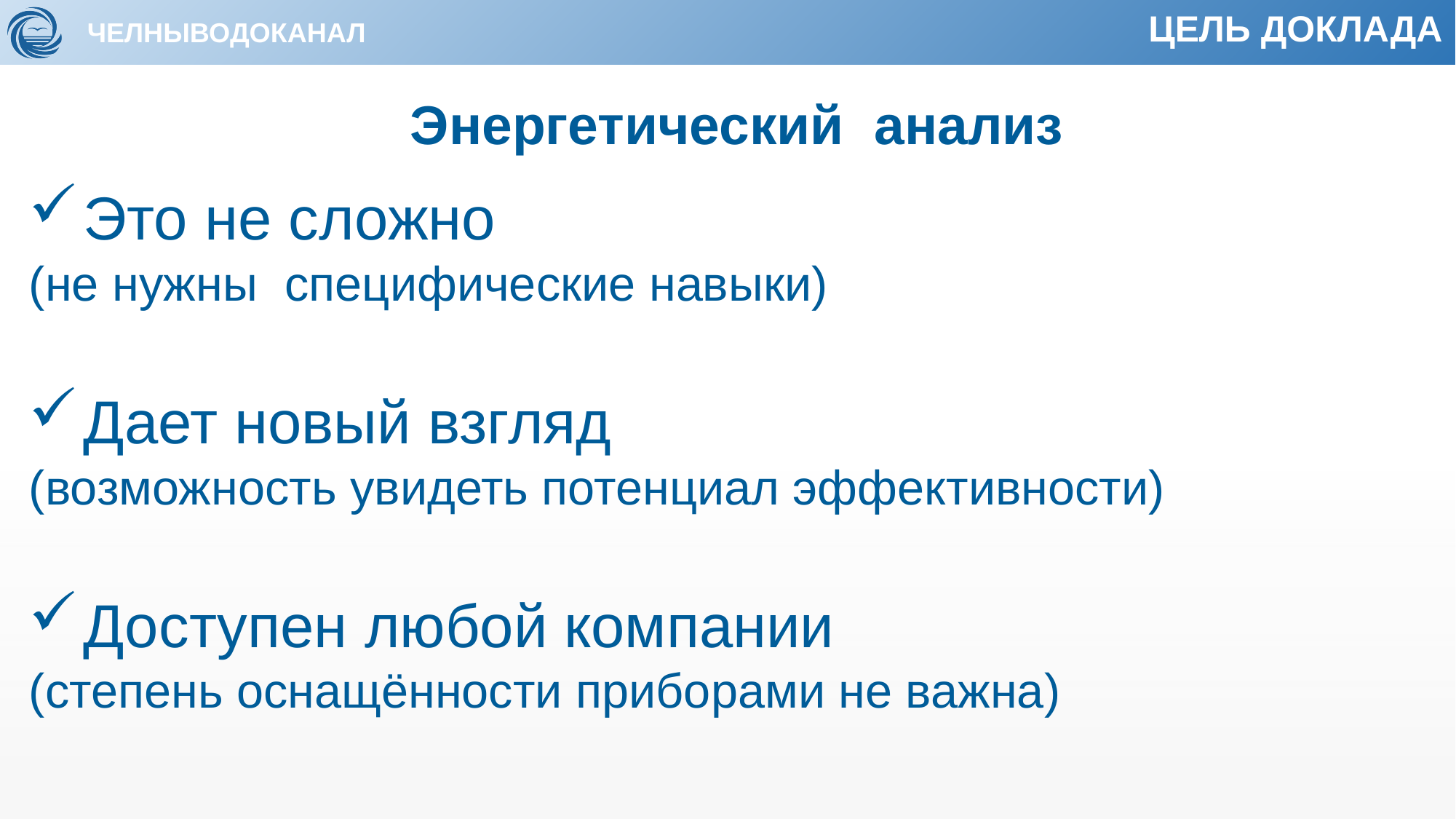

ЦЕЛЬ ДОКЛАДА
Энергетический  анализ
Это не сложно
(не нужны  специфические навыки)

Дает новый взгляд
(возможность увидеть потенциал эффективности)

Доступен любой компании
(степень оснащённости приборами не важна)